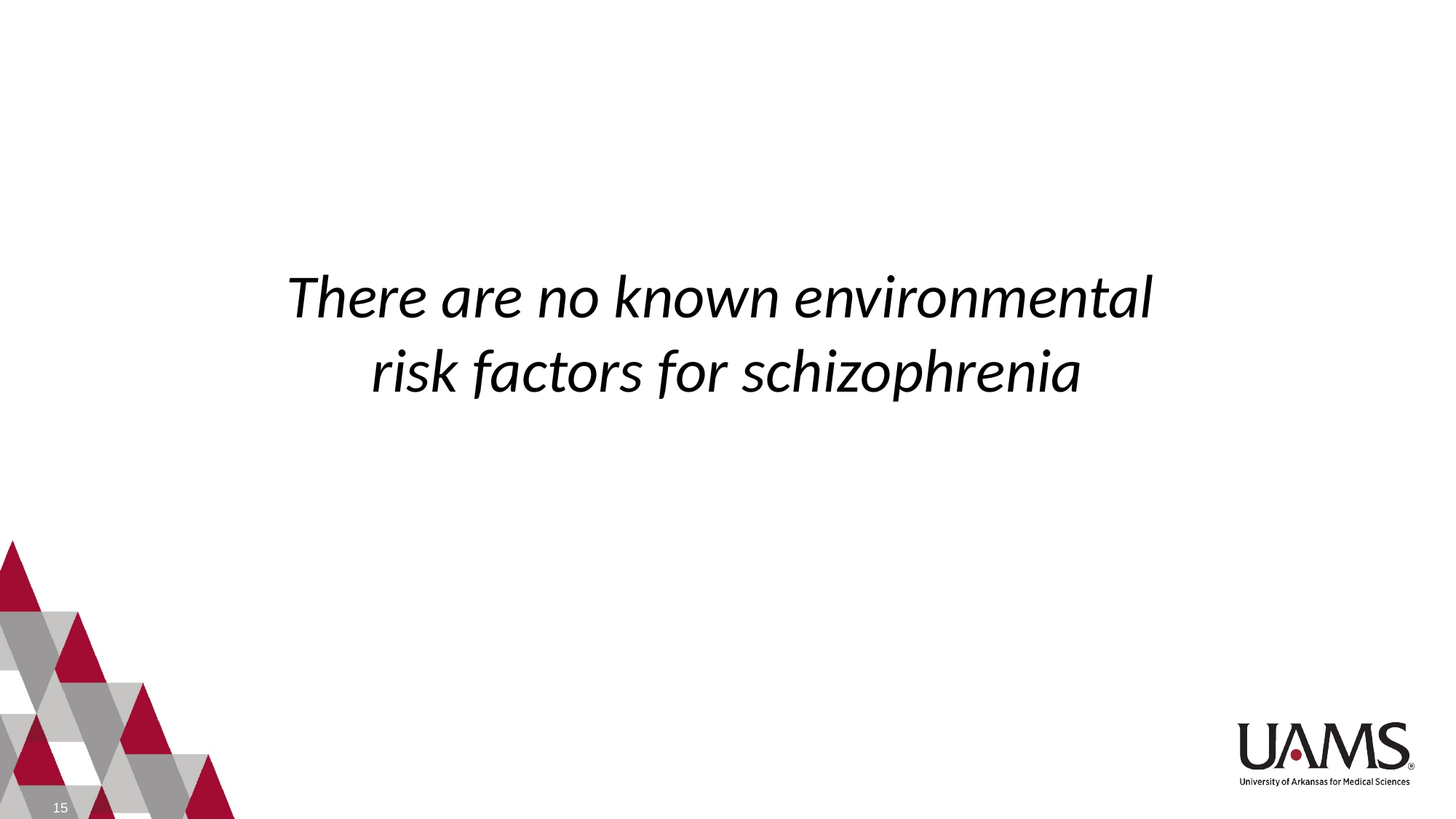

# There are no known environmental risk factors for schizophrenia